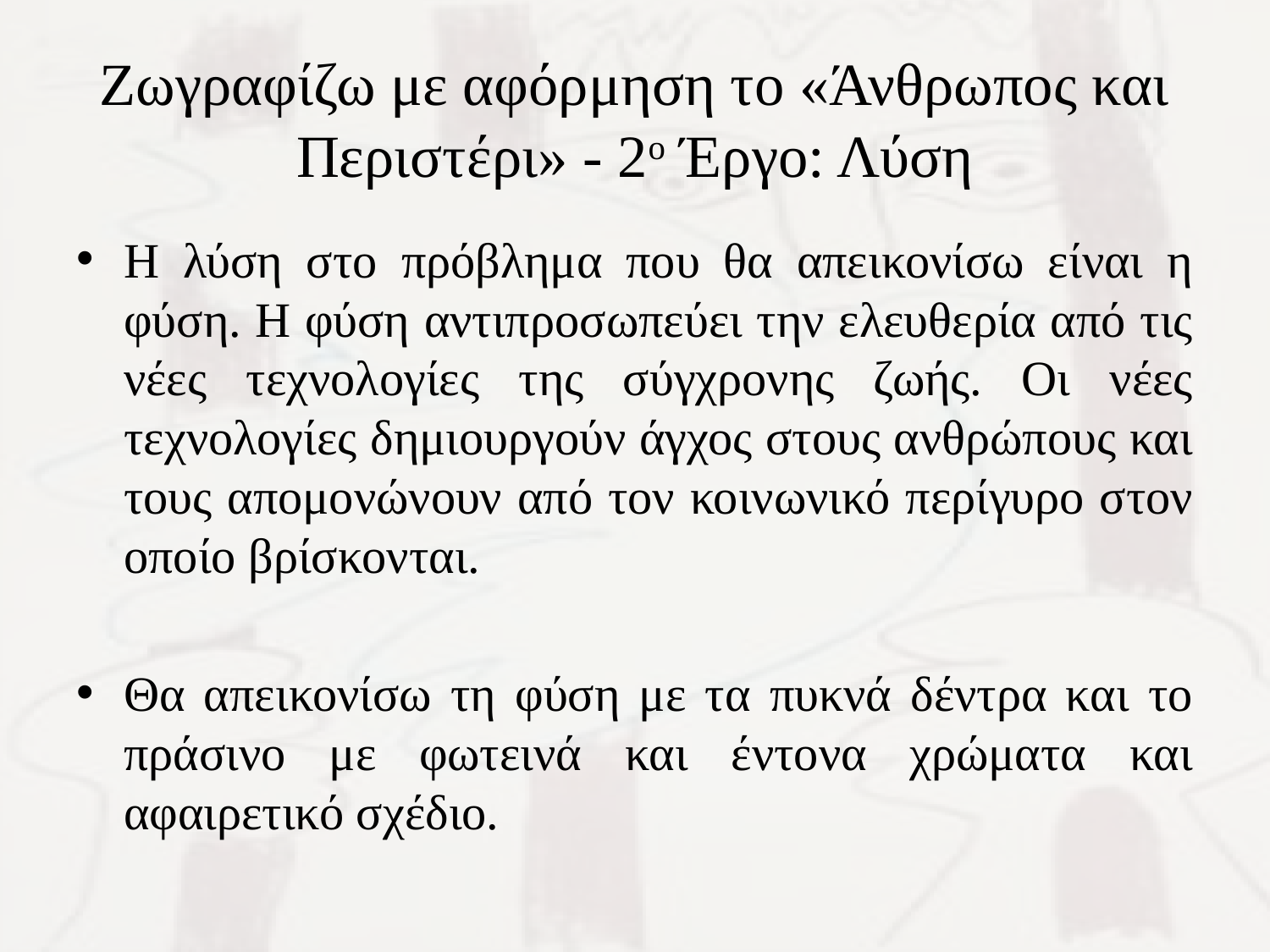

# Ζωγραφίζω με αφόρμηση το «Άνθρωπος και Περιστέρι» - 2ο Έργο: Λύση
Η λύση στο πρόβλημα που θα απεικονίσω είναι η φύση. Η φύση αντιπροσωπεύει την ελευθερία από τις νέες τεχνολογίες της σύγχρονης ζωής. Οι νέες τεχνολογίες δημιουργούν άγχος στους ανθρώπους και τους απομονώνουν από τον κοινωνικό περίγυρο στον οποίο βρίσκονται.

Θα απεικονίσω τη φύση με τα πυκνά δέντρα και το πράσινο με φωτεινά και έντονα χρώματα και αφαιρετικό σχέδιο.